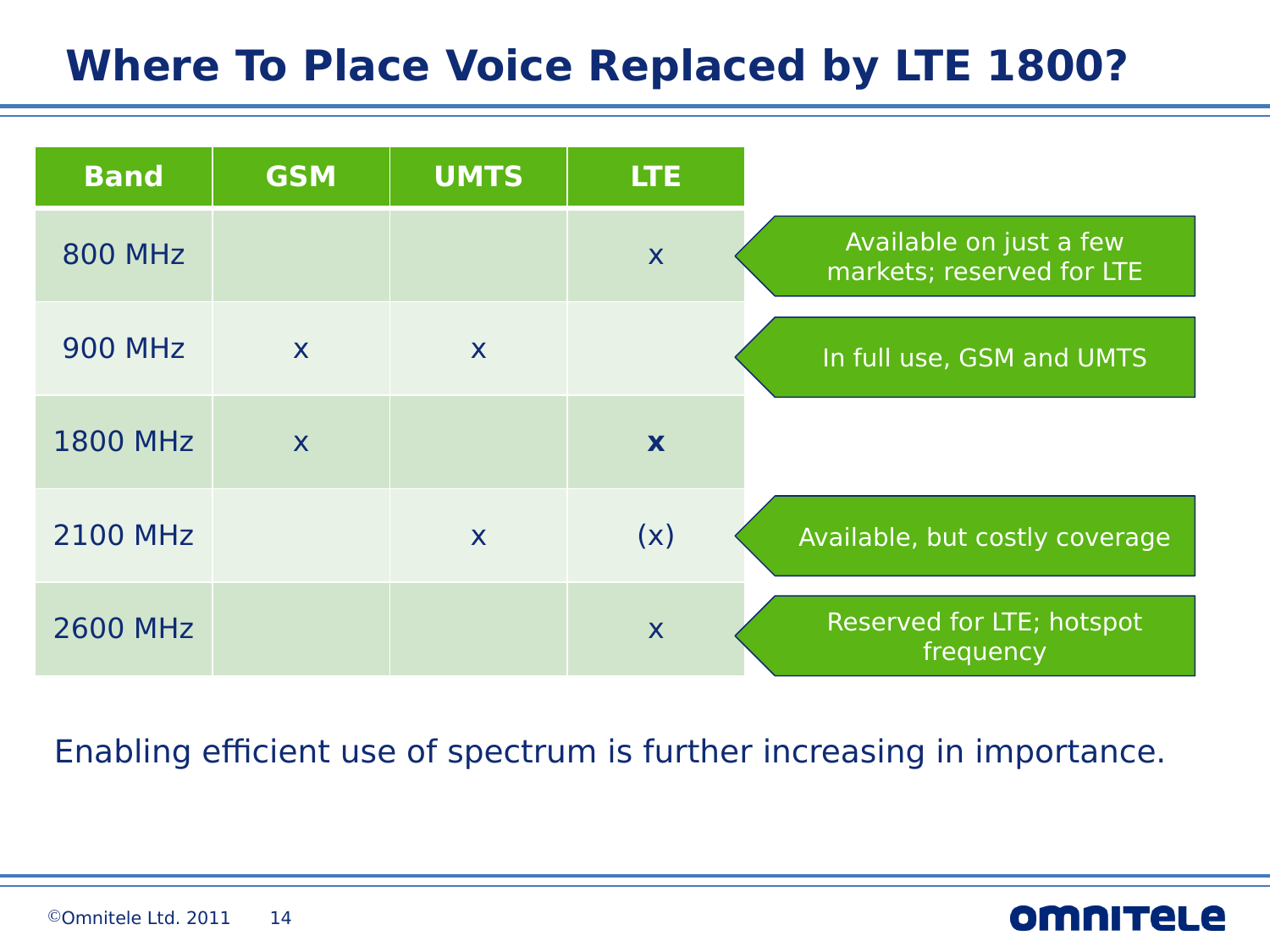

# Where To Place Voice Replaced by LTE 1800?
| Band | GSM | UMTS | LTE |
| --- | --- | --- | --- |
| 800 MHz |  |  | x |
| 900 MHz | x | x |  |
| 1800 MHz | x |  | x |
| 2100 MHz |  | x | (x) |
| 2600 MHz |  |  | x |
Available on just a few markets; reserved for LTE
In full use, GSM and UMTS
Available, but costly coverage
Reserved for LTE; hotspot frequency
Enabling efficient use of spectrum is further increasing in importance.